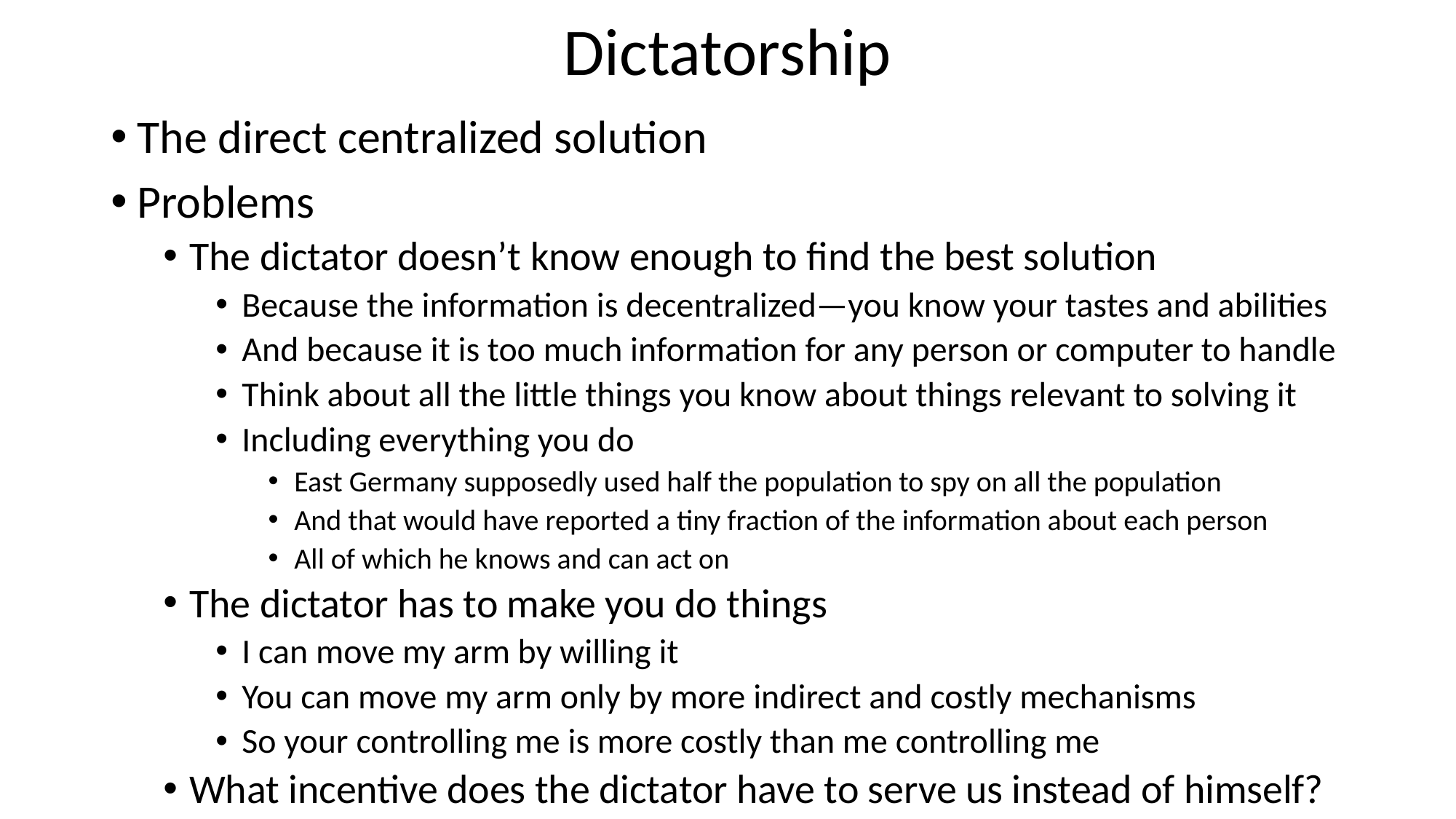

# Dictatorship
The direct centralized solution
Problems
The dictator doesn’t know enough to find the best solution
Because the information is decentralized—you know your tastes and abilities
And because it is too much information for any person or computer to handle
Think about all the little things you know about things relevant to solving it
Including everything you do
East Germany supposedly used half the population to spy on all the population
And that would have reported a tiny fraction of the information about each person
All of which he knows and can act on
The dictator has to make you do things
I can move my arm by willing it
You can move my arm only by more indirect and costly mechanisms
So your controlling me is more costly than me controlling me
What incentive does the dictator have to serve us instead of himself?